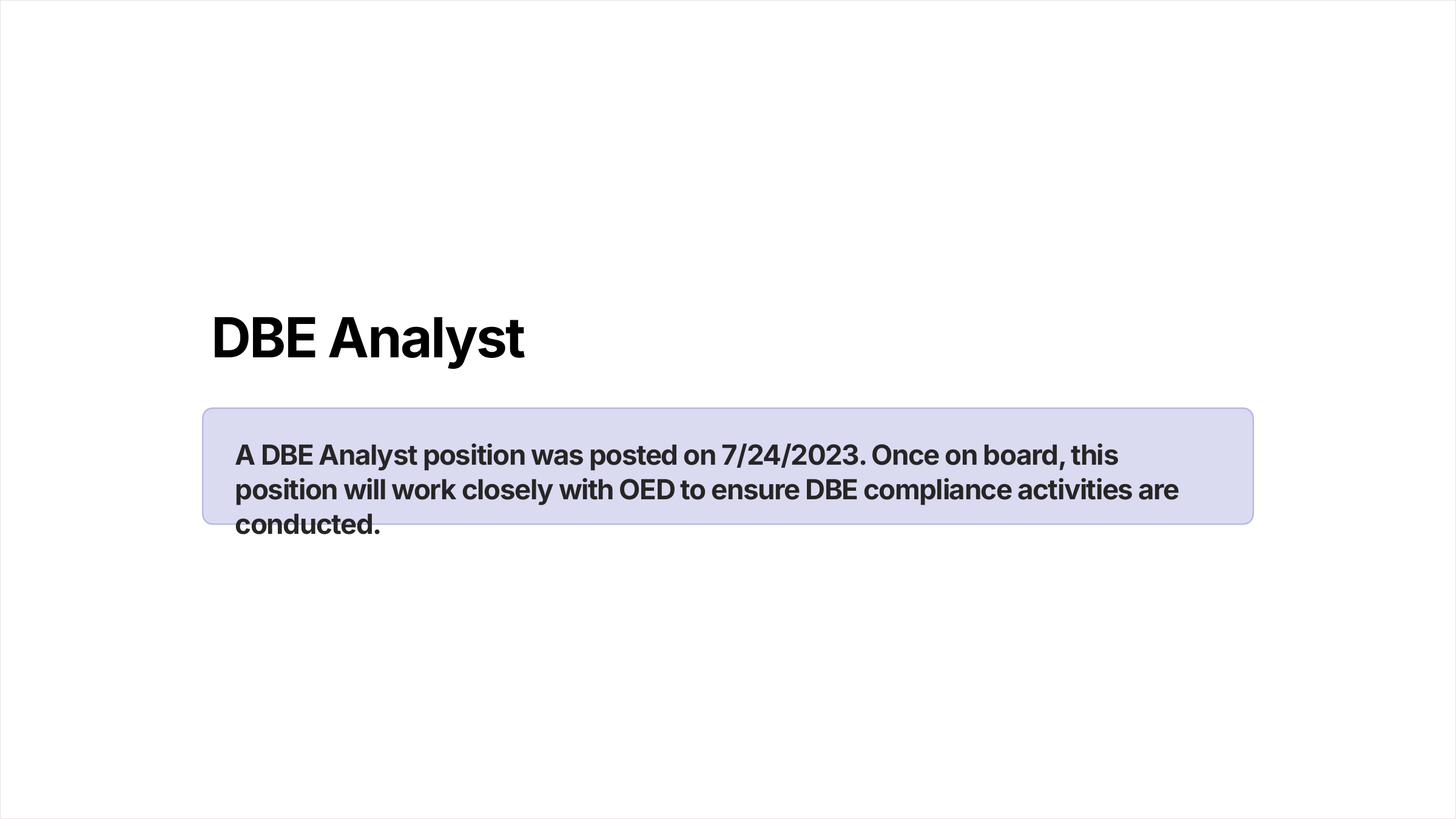

DBE Analyst

A DBE Analyst position was posted on 7/24/2023. Once on board, this position will work closely with OED to ensure DBE compliance activities are conducted.